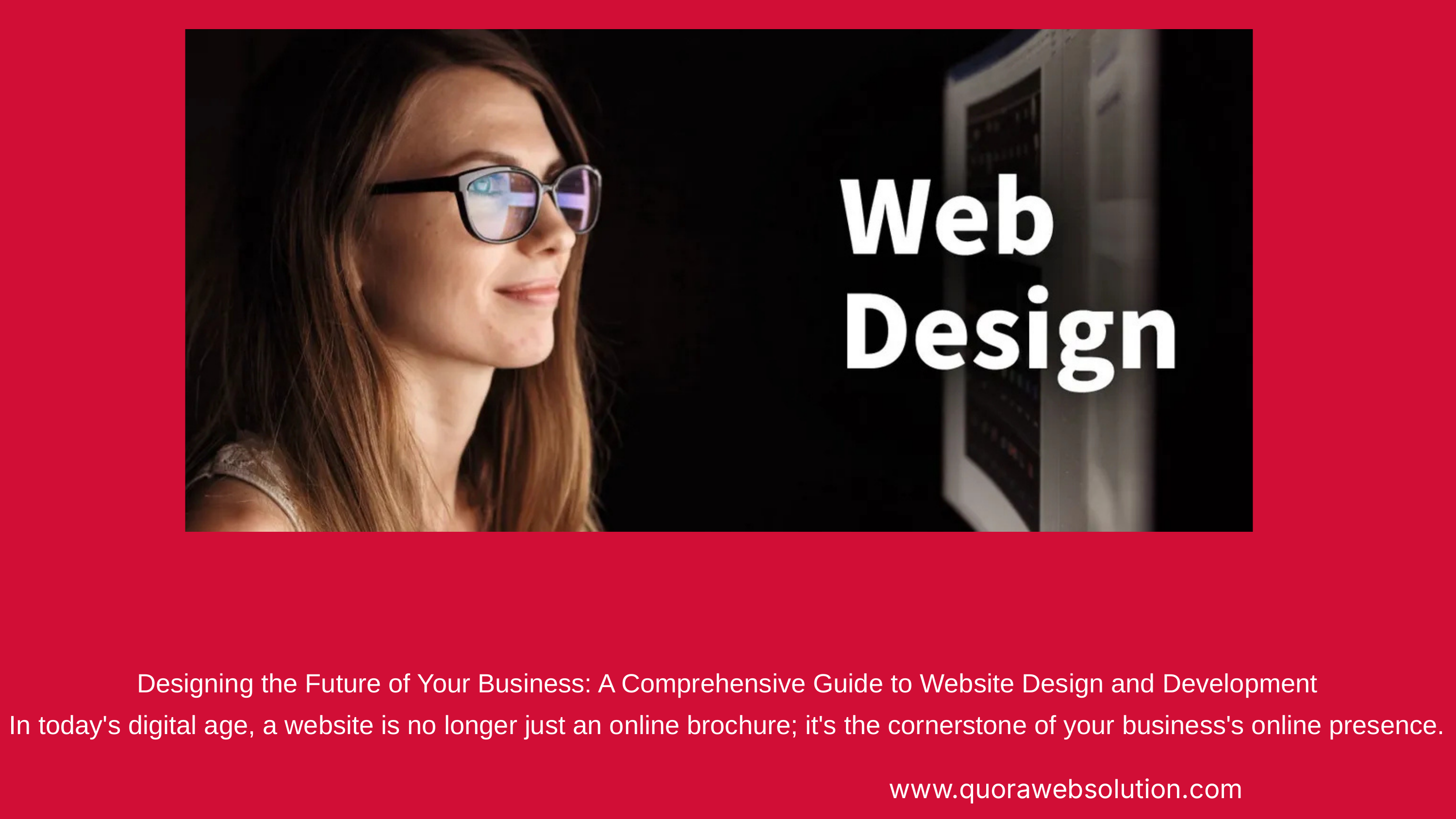

Designing the Future of Your Business: A Comprehensive Guide to Website Design and Development
In today's digital age, a website is no longer just an online brochure; it's the cornerstone of your business's online presence.

www.quorawebsolution.com